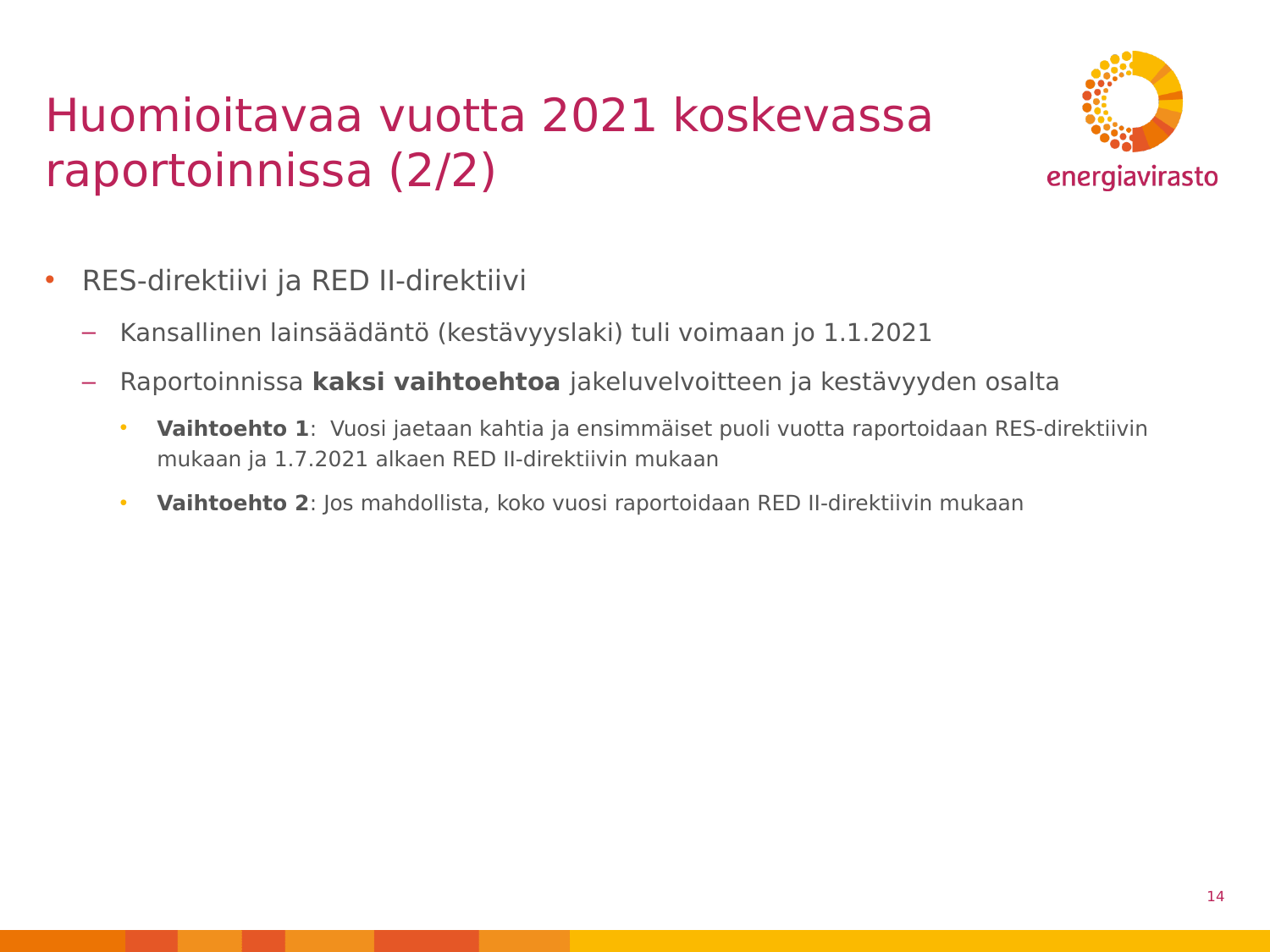

# Huomioitavaa vuotta 2021 koskevassa raportoinnissa (2/2)
RES-direktiivi ja RED II-direktiivi
Kansallinen lainsäädäntö (kestävyyslaki) tuli voimaan jo 1.1.2021
Raportoinnissa kaksi vaihtoehtoa jakeluvelvoitteen ja kestävyyden osalta
Vaihtoehto 1:  Vuosi jaetaan kahtia ja ensimmäiset puoli vuotta raportoidaan RES-direktiivin mukaan ja 1.7.2021 alkaen RED II-direktiivin mukaan
Vaihtoehto 2: Jos mahdollista, koko vuosi raportoidaan RED II-direktiivin mukaan

14